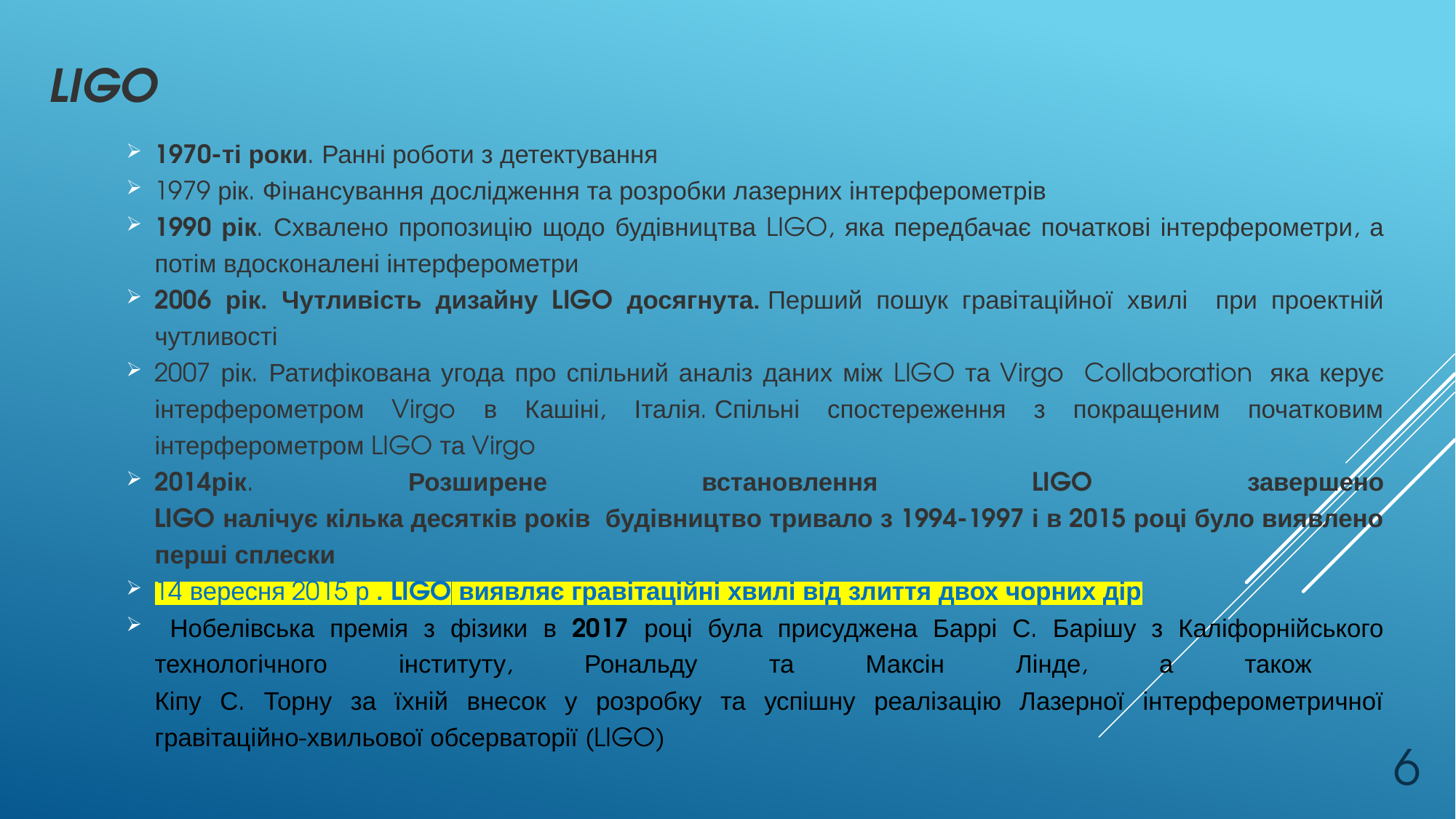

# LIGO
1970-ті роки. Ранні роботи з детектування
1979 рік. Фінансування дослідження та розробки лазерних інтерферометрів
1990 рік. Схвалено пропозицію щодо будівництва LIGO, яка передбачає початкові інтерферометри, а потім вдосконалені інтерферометри
2006 рік. Чутливість дизайну LIGO досягнута. Перший пошук гравітаційної хвилі  при проектній чутливості
2007 рік. Ратифікована угода про спільний аналіз даних між LIGO та Virgo  Collaboration  яка керує інтерферометром Virgo в Кашіні, Італія. Спільні спостереження з покращеним початковим інтерферометром LIGO та Virgo
2014рік. Розширене встановлення LIGO завершено
LIGO налічує кілька десятків років  будівництво тривало з 1994-1997 і в 2015 році було виявлено перші сплески
14 вересня 2015 р . LIGO виявляє гравітаційні хвилі від злиття двох чорних дір
 Нобелівська премія з фізики в 2017 році була присуджена Баррі С. Барішу з Каліфорнійського технологічного інституту, Рональду та Максін Лінде, а також
Кіпу С. Торну за їхній внесок у розробку та успішну реалізацію Лазерної інтерферометричної гравітаційно-хвильової обсерваторії (LIGO)

6